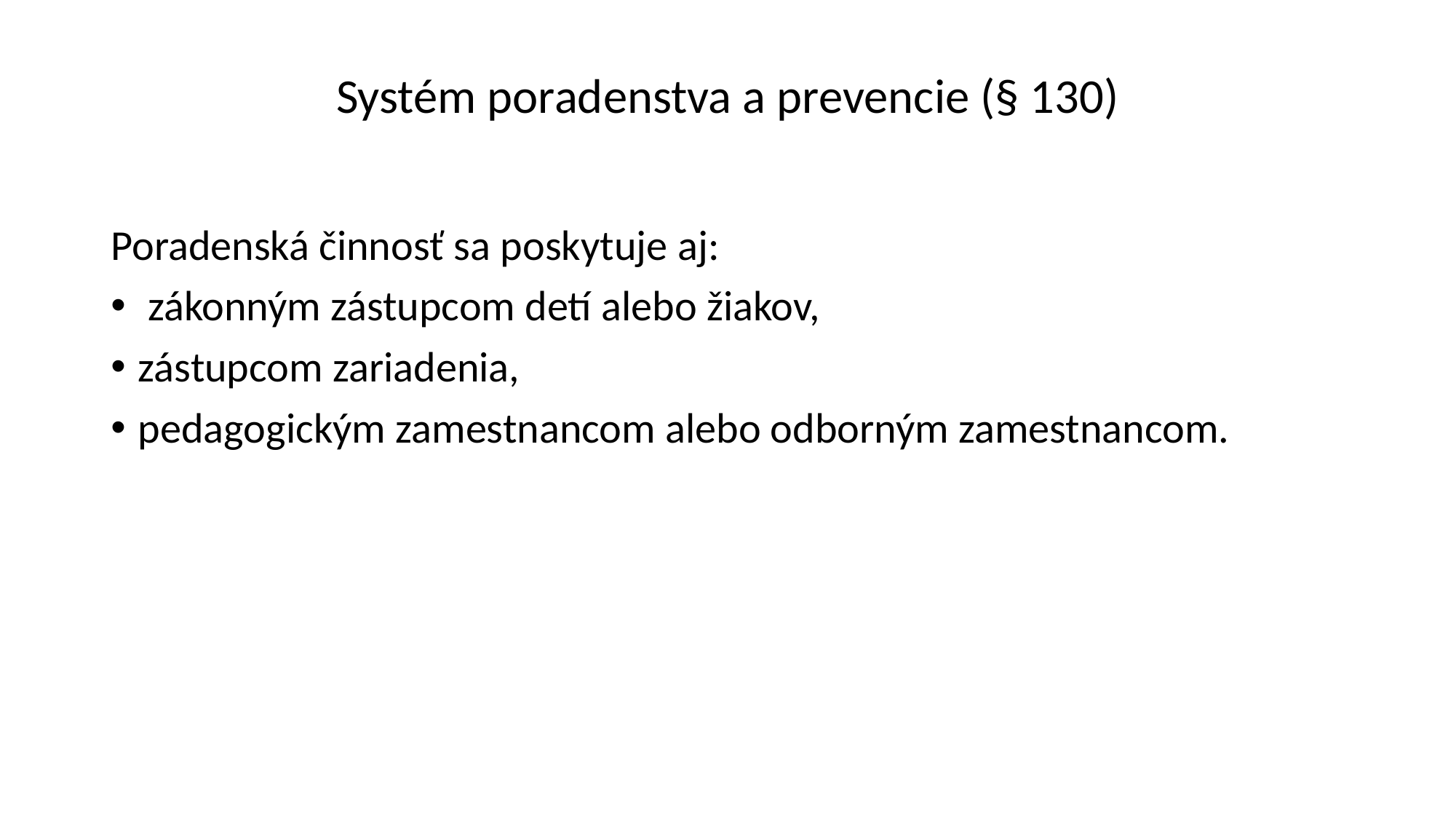

# Systém poradenstva a prevencie (§ 130)
Poradenská činnosť sa poskytuje aj:
 zákonným zástupcom detí alebo žiakov,
zástupcom zariadenia,
pedagogickým zamestnancom alebo odborným zamestnancom.